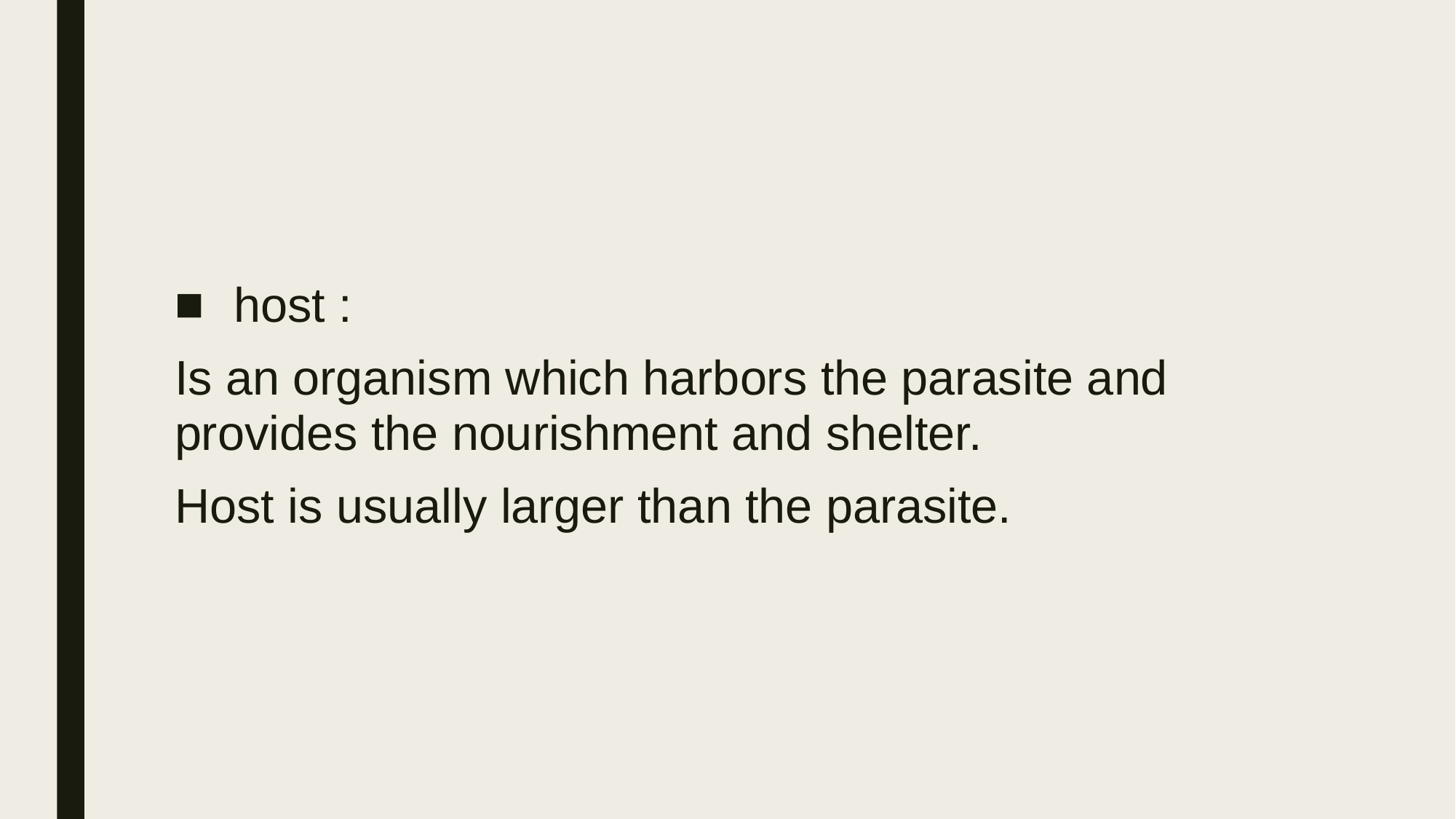

#
 host :
Is an organism which harbors the parasite and provides the nourishment and shelter.
Host is usually larger than the parasite.